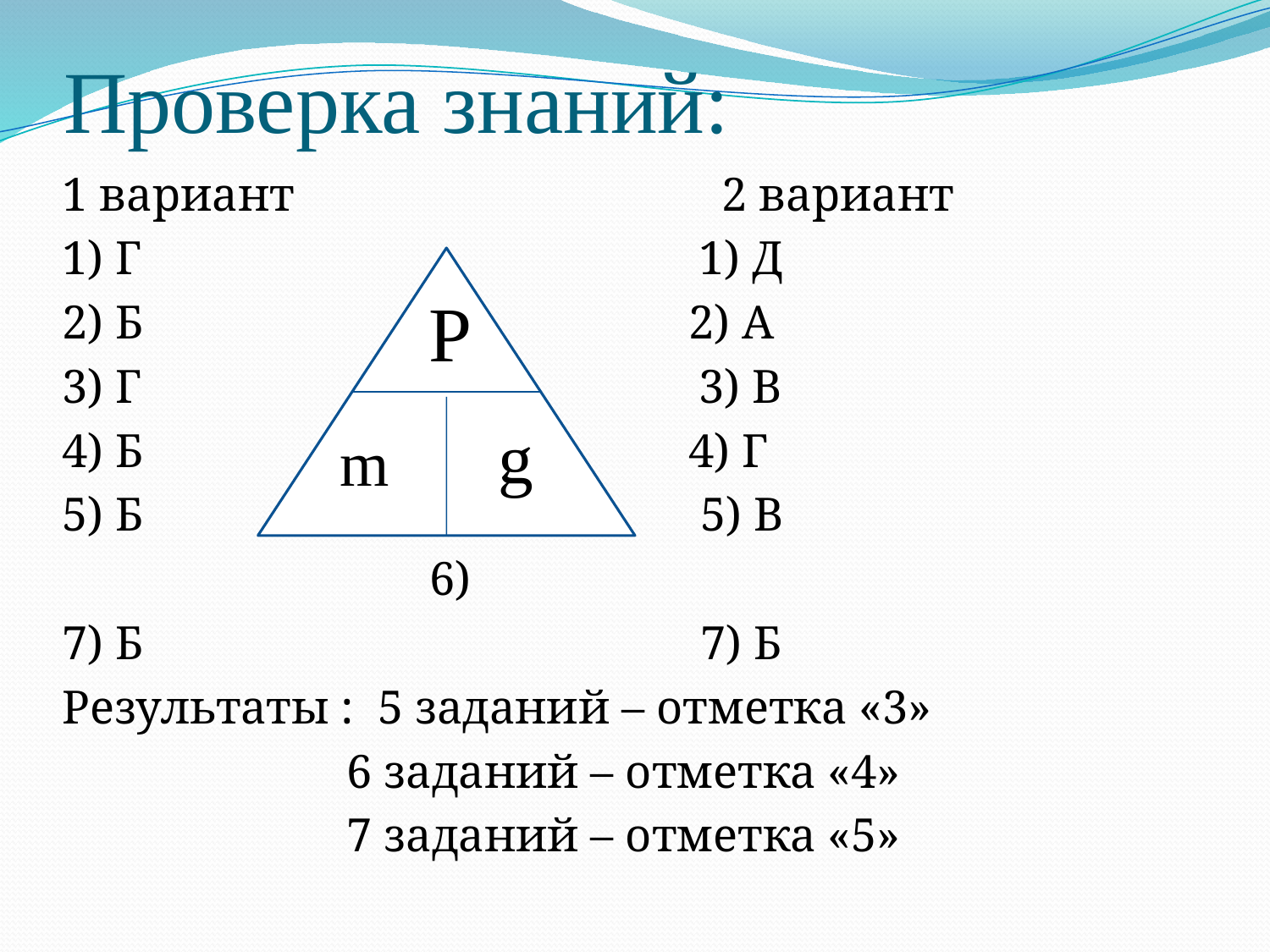

# Проверка знаний:
1 вариант                                    2 вариант
1) Г                                               1) Д
2) Б                                              2) А
3) Г                                               3) В
4) Б                                              4) Г
5) Б                                               5) В
                               6)
7) Б                                               7) Б
Результаты :  5 заданий – отметка «3»
                        6 заданий – отметка «4»
                        7 заданий – отметка «5»

Р
g
m